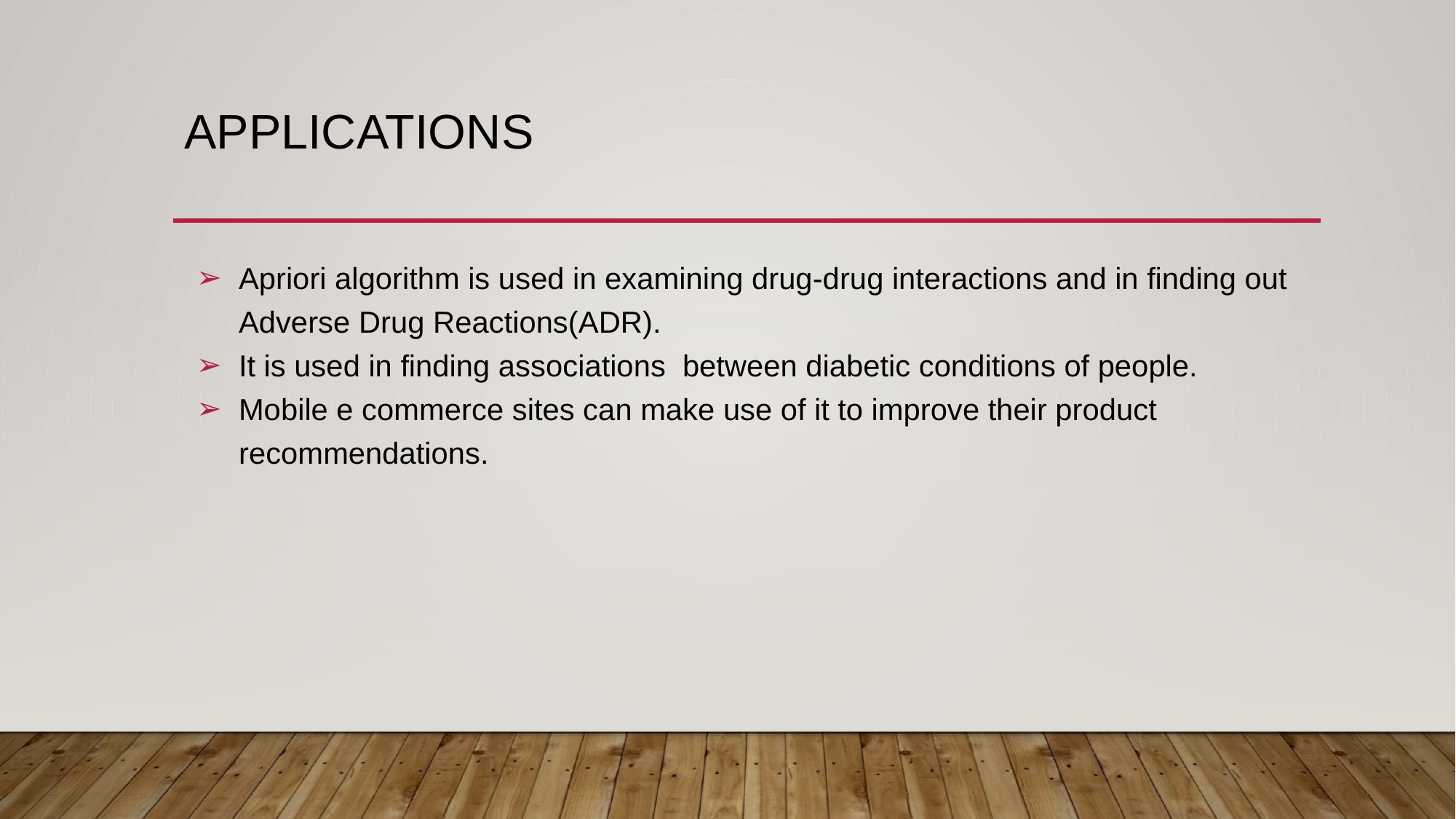

# APPLICATIONS
Apriori algorithm is used in examining drug-drug interactions and in finding out Adverse Drug Reactions(ADR).
It is used in finding associations  between diabetic conditions of people.
Mobile e commerce sites can make use of it to improve their product recommendations.